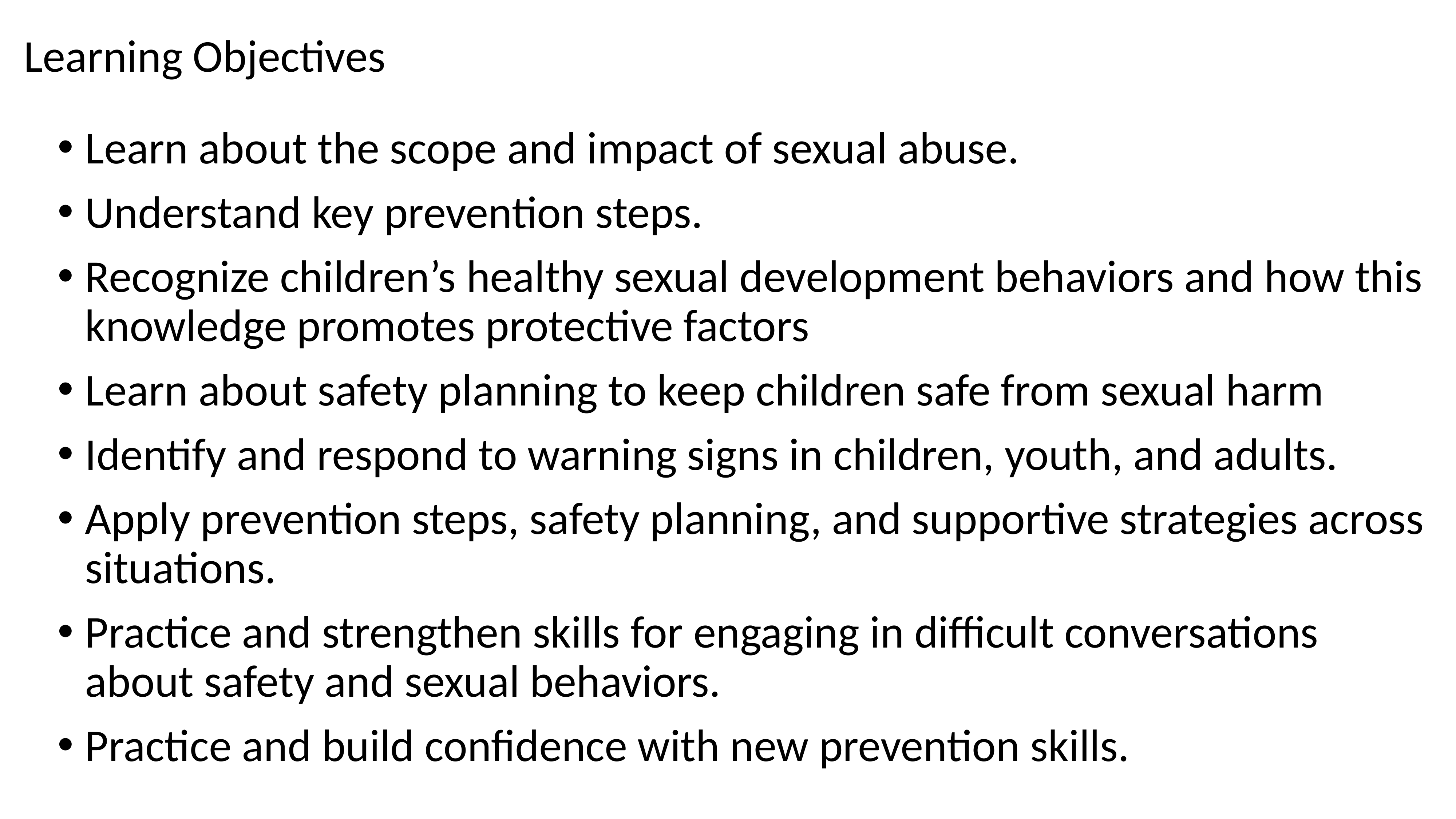

# Learning Objectives
Learn about the scope and impact of sexual abuse.
Understand key prevention steps.
Recognize children’s healthy sexual development behaviors and how this knowledge promotes protective factors
Learn about safety planning to keep children safe from sexual harm
Identify and respond to warning signs in children, youth, and adults.
Apply prevention steps, safety planning, and supportive strategies across situations.
Practice and strengthen skills for engaging in difficult conversations about safety and sexual behaviors.
Practice and build confidence with new prevention skills.